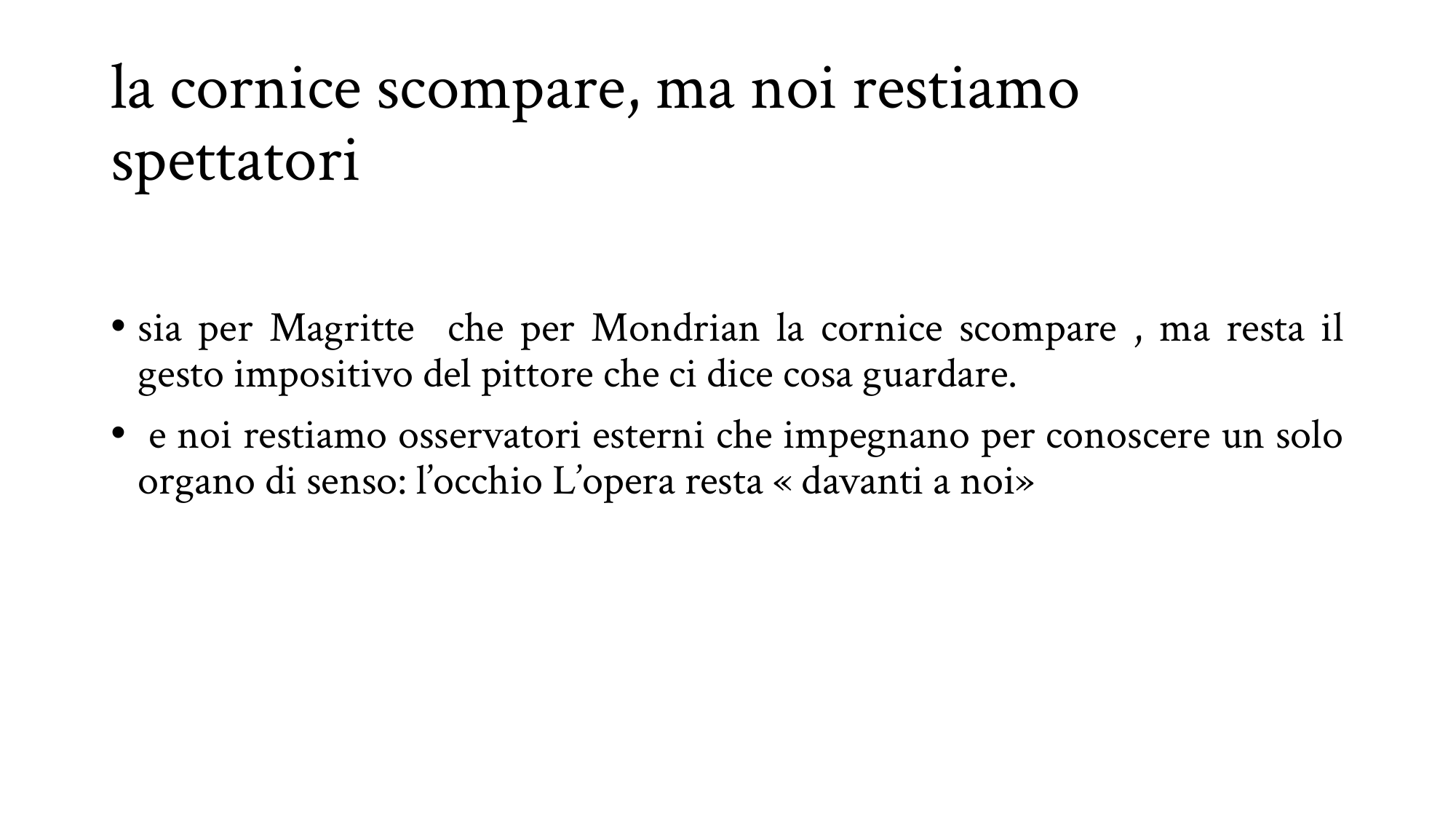

# la cornice scompare, ma noi restiamo spettatori
sia per Magritte  che per Mondrian la cornice scompare , ma resta il gesto impositivo del pittore che ci dice cosa guardare.
 e noi restiamo osservatori esterni che impegnano per conoscere un solo organo di senso: l’occhio L’opera resta « davanti a noi»